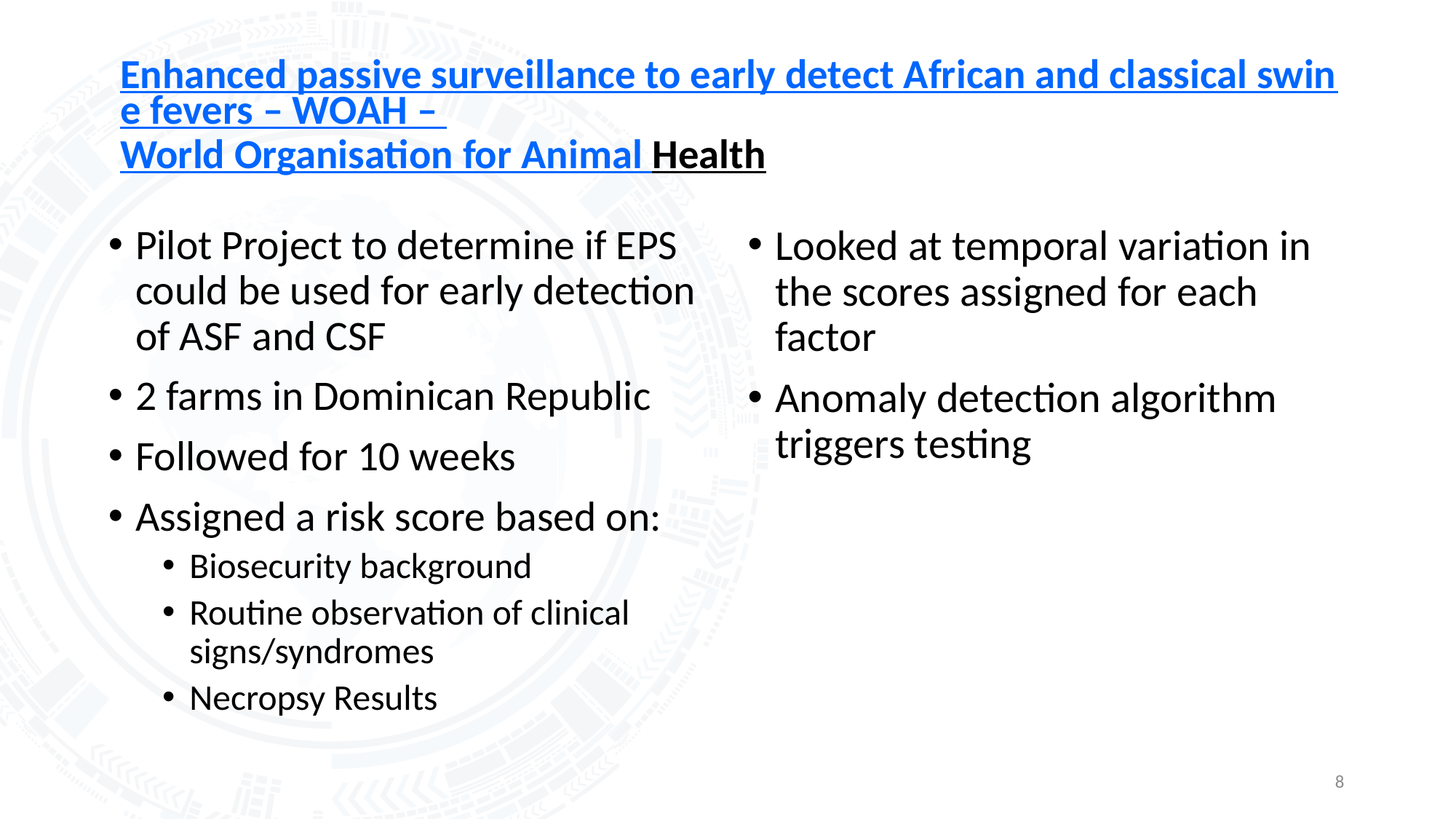

# Enhanced passive surveillance to early detect African and classical swine fevers – WOAH – World Organisation for Animal Health
Pilot Project to determine if EPS could be used for early detection of ASF and CSF
2 farms in Dominican Republic
Followed for 10 weeks
Assigned a risk score based on:
Biosecurity background
Routine observation of clinical signs/syndromes
Necropsy Results
Looked at temporal variation in the scores assigned for each factor
Anomaly detection algorithm triggers testing

8